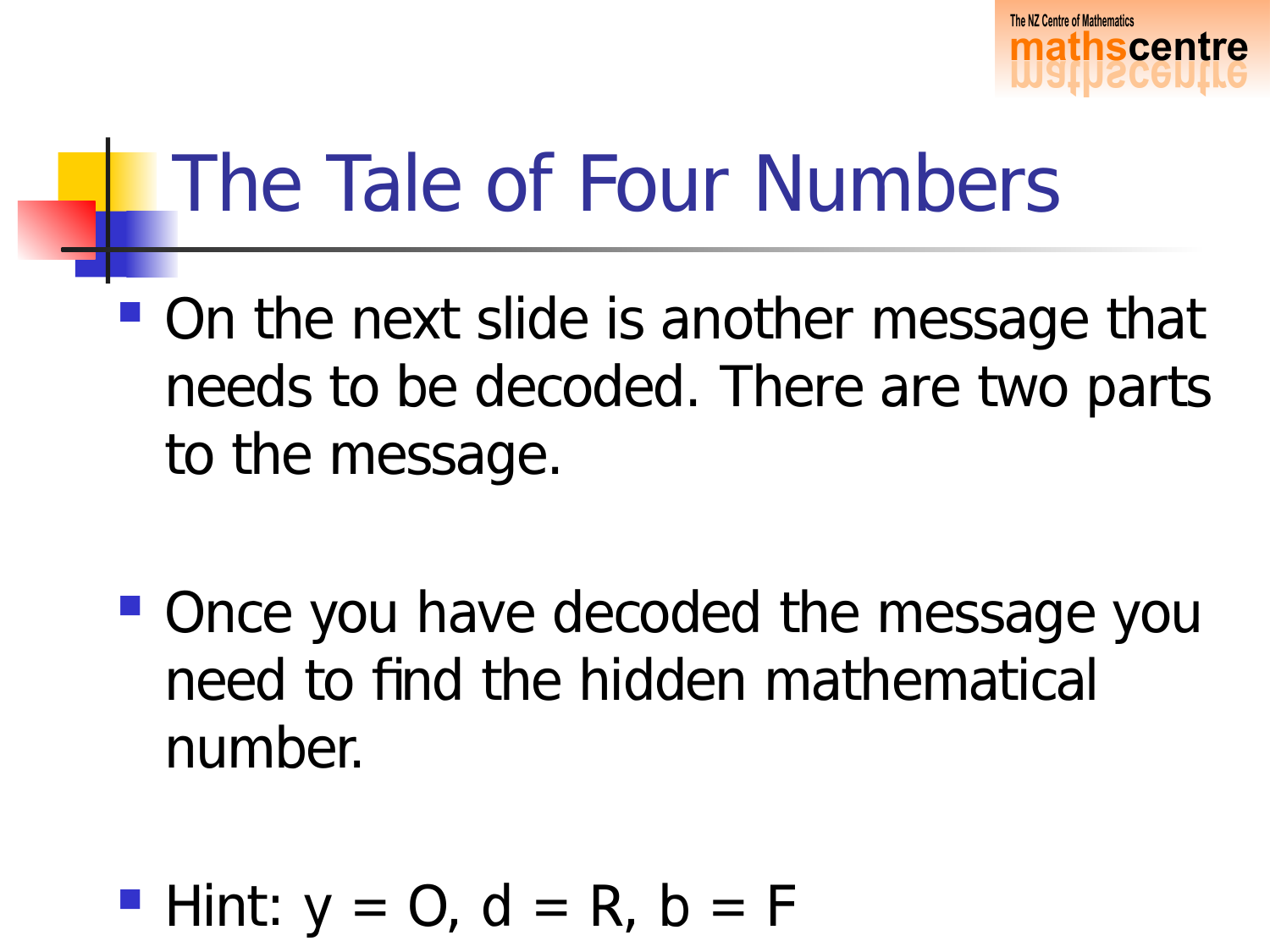

# The Tale of Four Numbers
On the next slide is another message that needs to be decoded. There are two parts to the message.

Once you have decoded the message you need to find the hidden mathematical number.

Hint: y = O, d = R, b = F